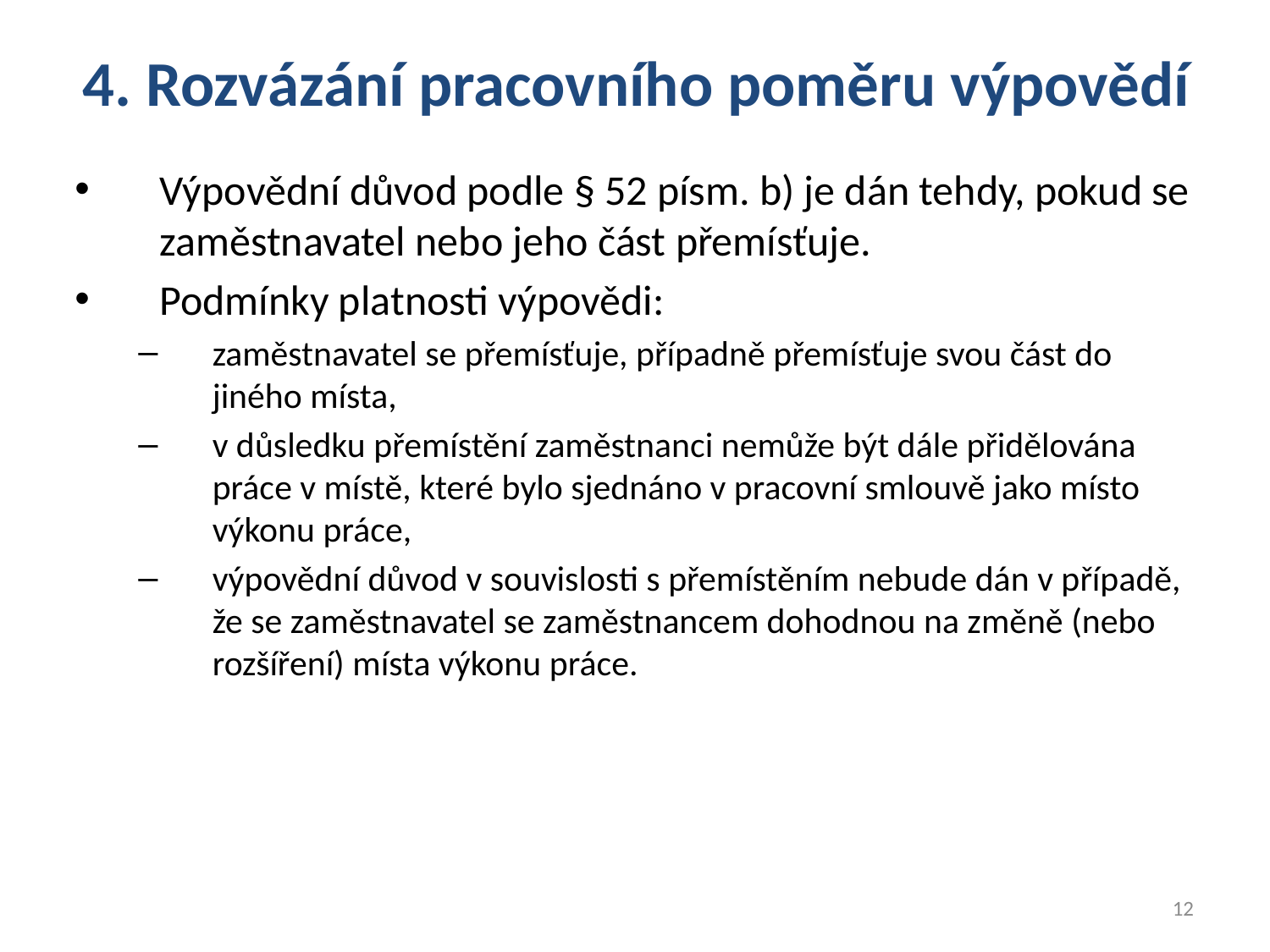

4. Rozvázání pracovního poměru výpovědí

Výpovědní důvod podle § 52 písm. b) je dán tehdy, pokud se zaměstnavatel nebo jeho část přemísťuje.
Podmínky platnosti výpovědi:
zaměstnavatel se přemísťuje, případně přemísťuje svou část do jiného místa,
v důsledku přemístění zaměstnanci nemůže být dále přidělována práce v místě, které bylo sjednáno v pracovní smlouvě jako místo výkonu práce,
výpovědní důvod v souvislosti s přemístěním nebude dán v případě, že se zaměstnavatel se zaměstnancem dohodnou na změně (nebo rozšíření) místa výkonu práce.
12